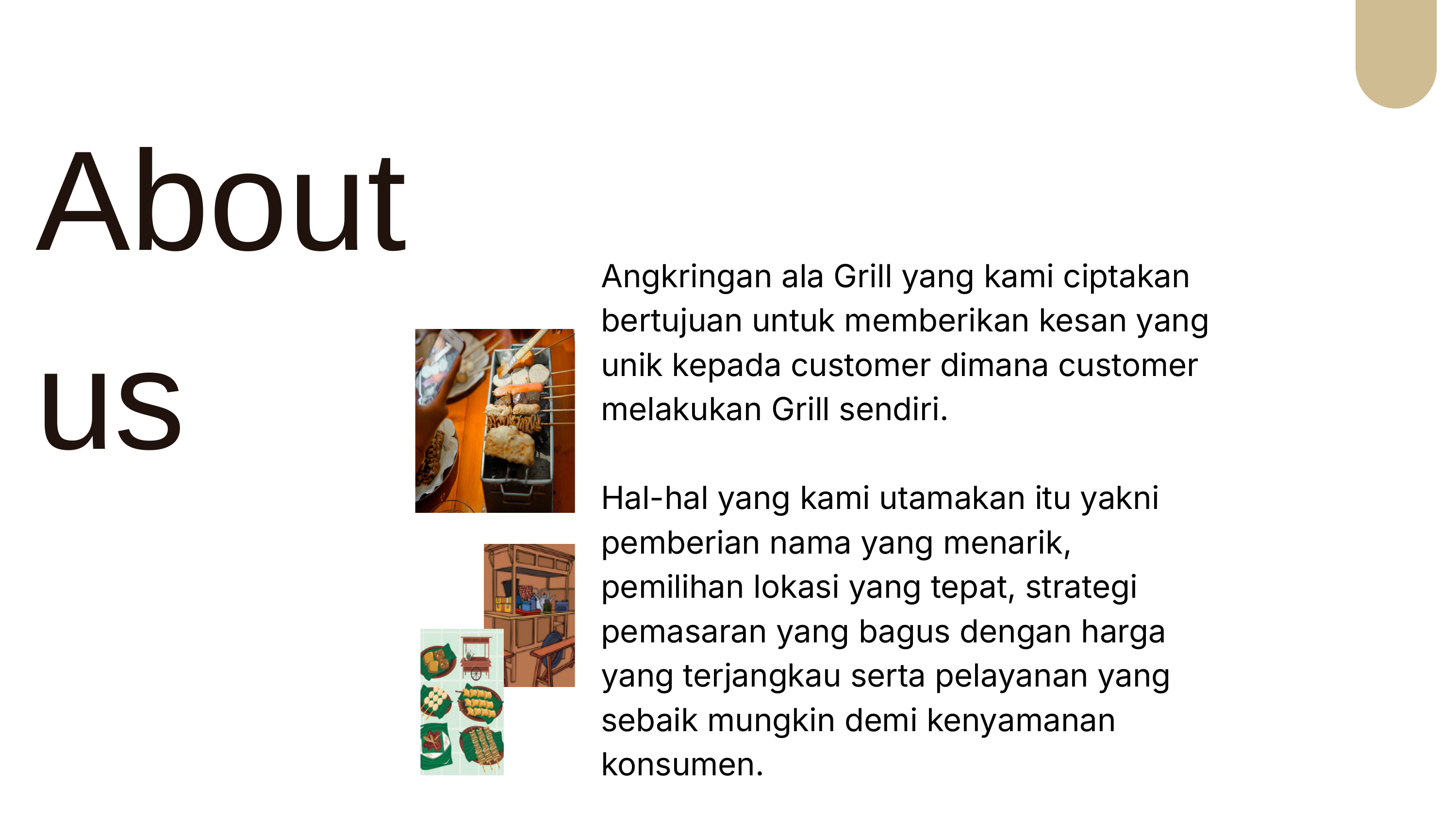

About us
Angkringan ala Grill yang kami ciptakan bertujuan untuk memberikan kesan yang unik kepada customer dimana customer melakukan Grill sendiri.

Hal-hal yang kami utamakan itu yakni pemberian nama yang menarik, pemilihan lokasi yang tepat, strategi pemasaran yang bagus dengan harga yang terjangkau serta pelayanan yang sebaik mungkin demi kenyamanan konsumen.